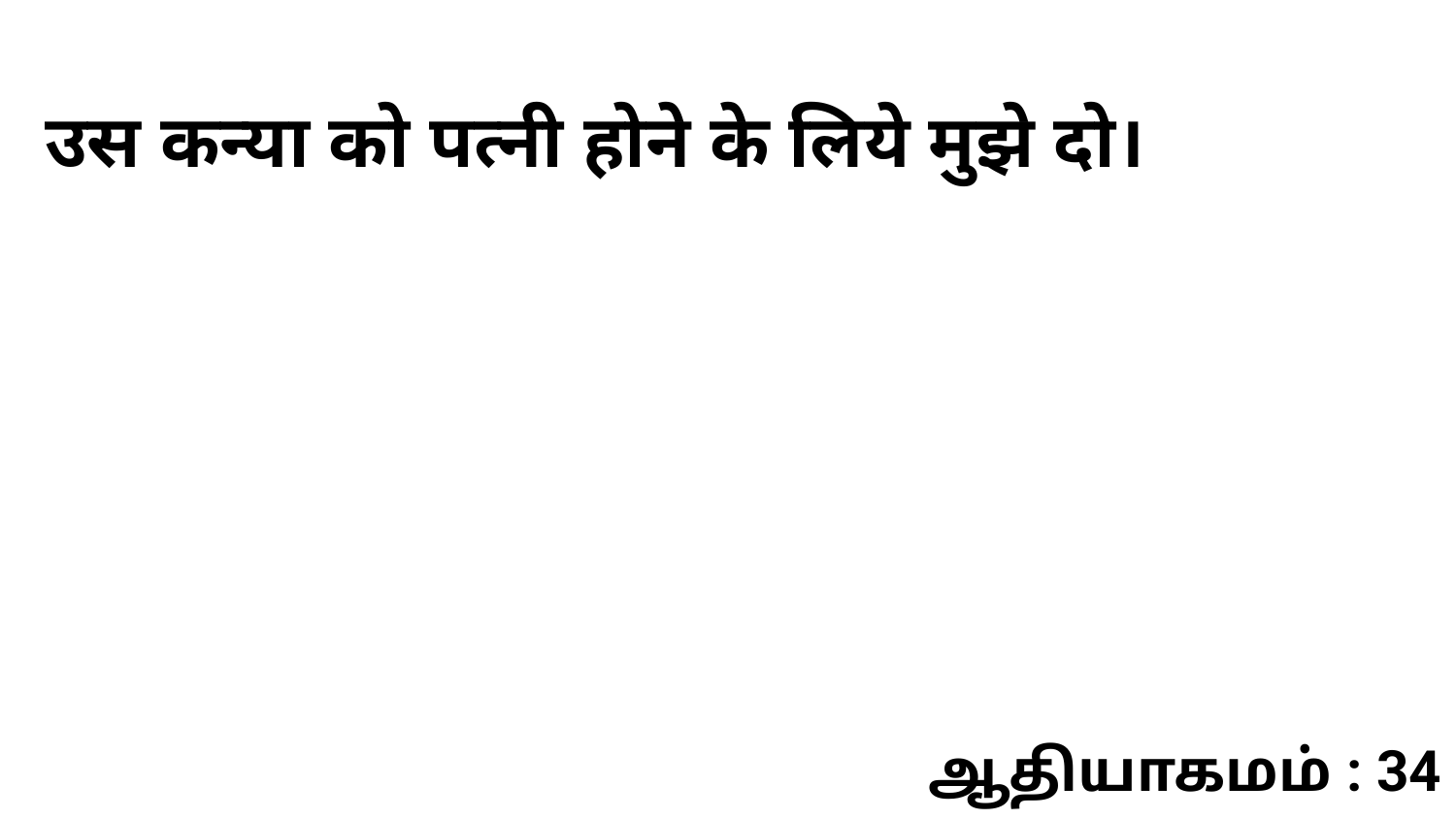

उस कन्या को पत्नी होने के लिये मुझे दो।
ஆதியாகமம் : 34